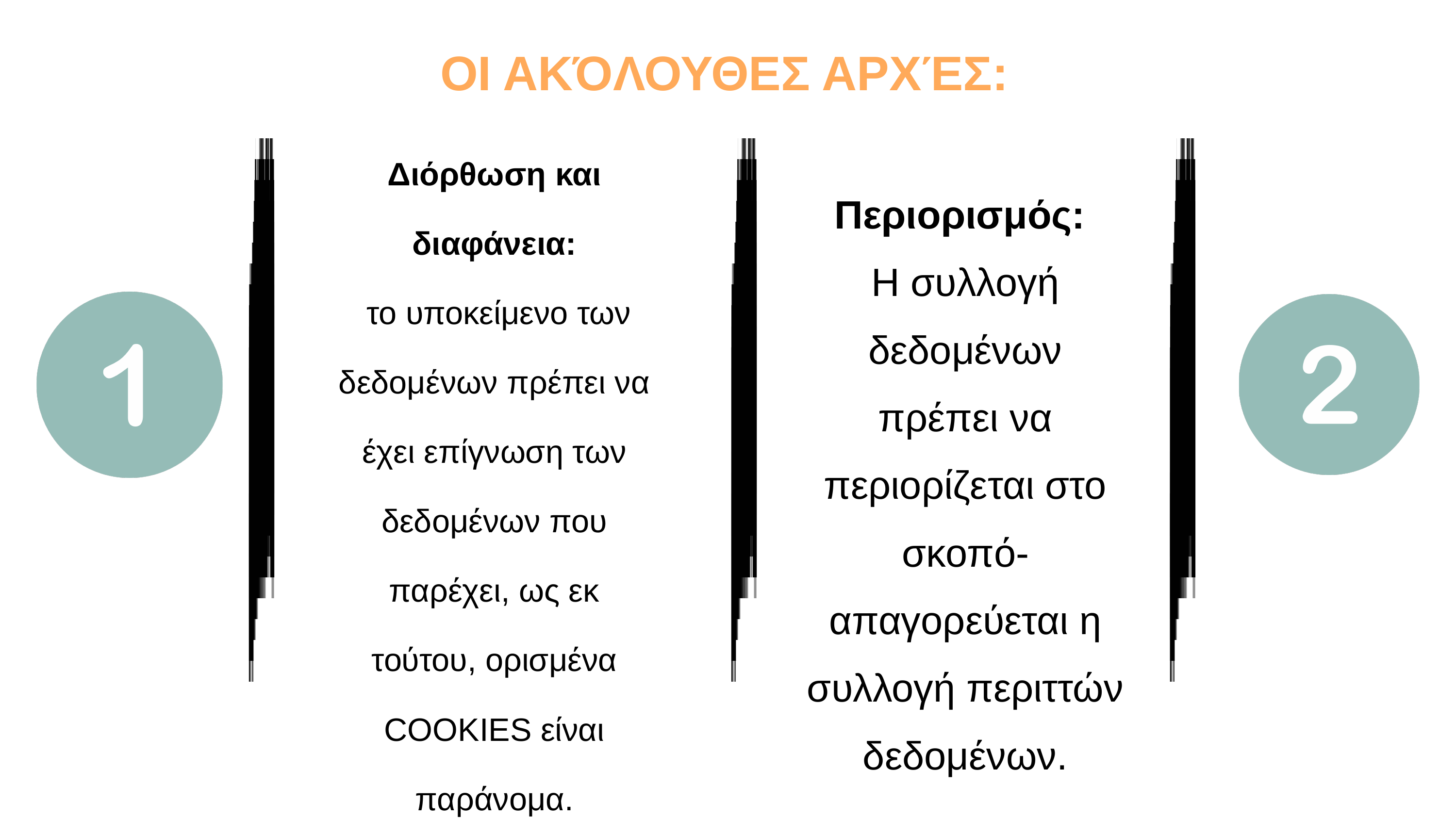

ΟΙ ΑΚΌΛΟΥΘΕΣ ΑΡΧΈΣ:
Διόρθωση και διαφάνεια:
 το υποκείμενο των δεδομένων πρέπει να έχει επίγνωση των δεδομένων που παρέχει, ως εκ τούτου, ορισμένα COOKIES είναι παράνομα.
Περιορισμός:
Η συλλογή δεδομένων πρέπει να περιορίζεται στο σκοπό- απαγορεύεται η συλλογή περιττών δεδομένων.